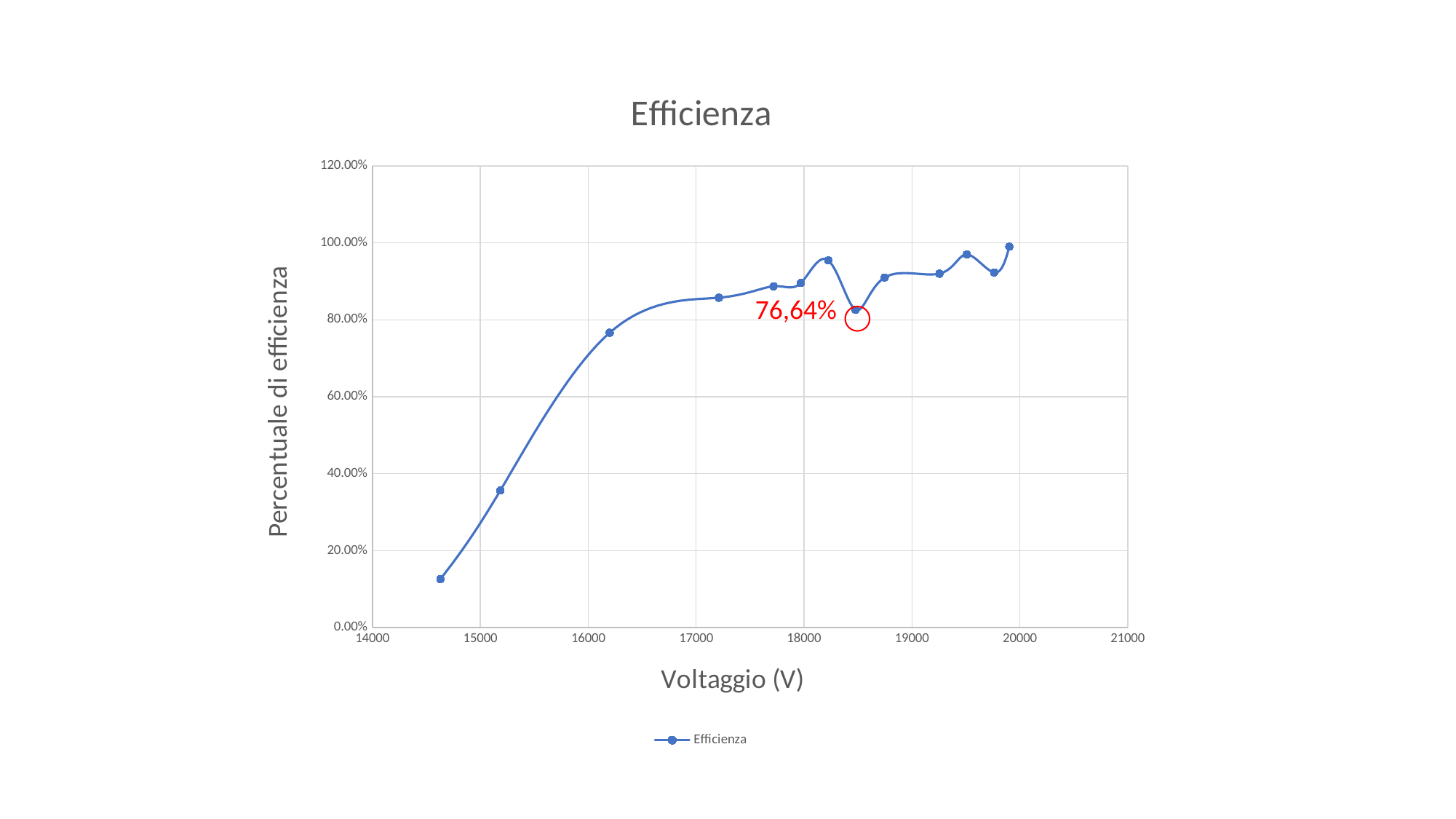

### Chart:

| Category | Efficienza |
|---|---|
76,64%